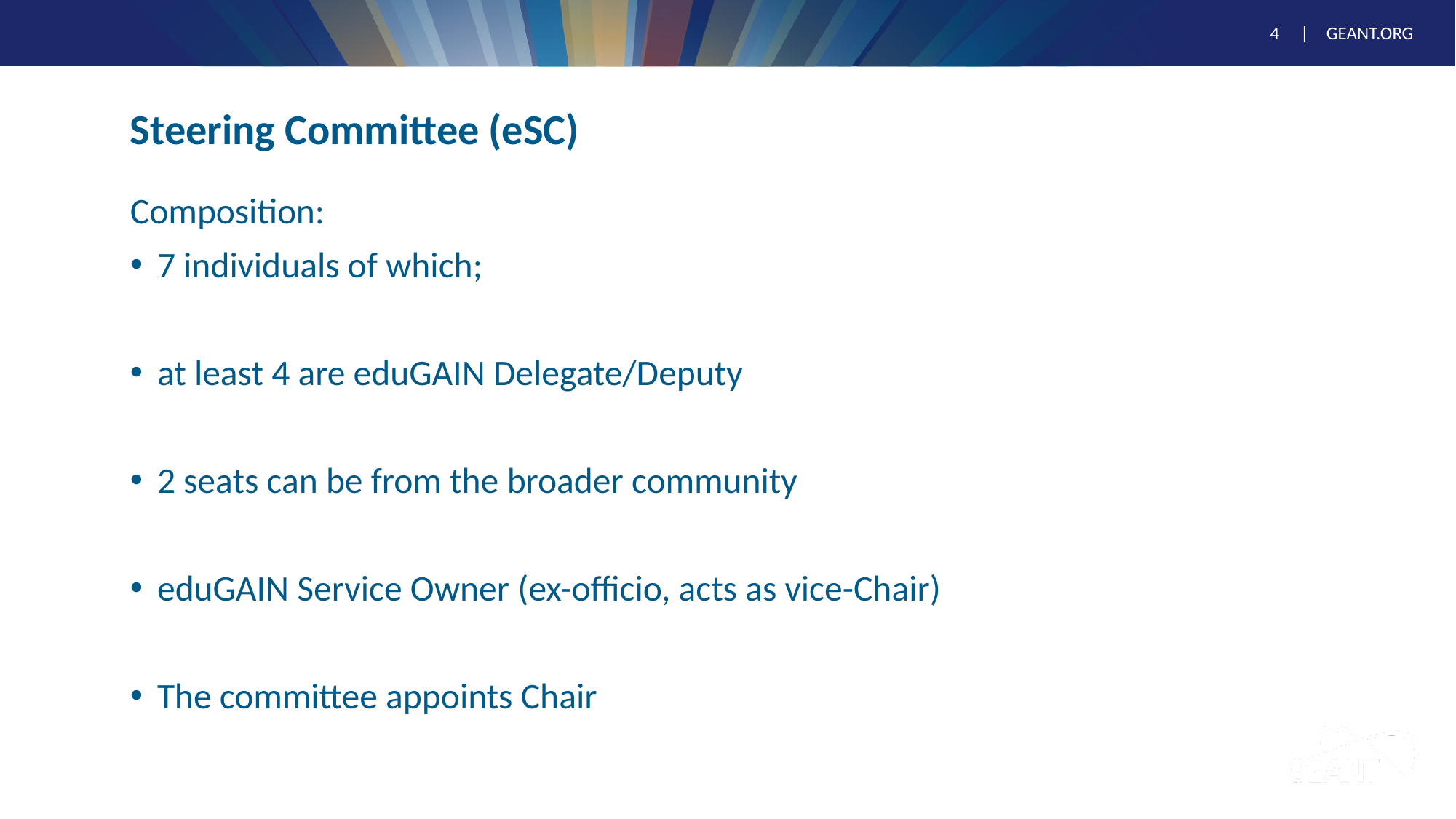

# Steering Committee (eSC)
Composition:
7 individuals of which;

at least 4 are eduGAIN Delegate/Deputy

2 seats can be from the broader community

eduGAIN Service Owner (ex-officio, acts as vice-Chair)

The committee appoints Chair